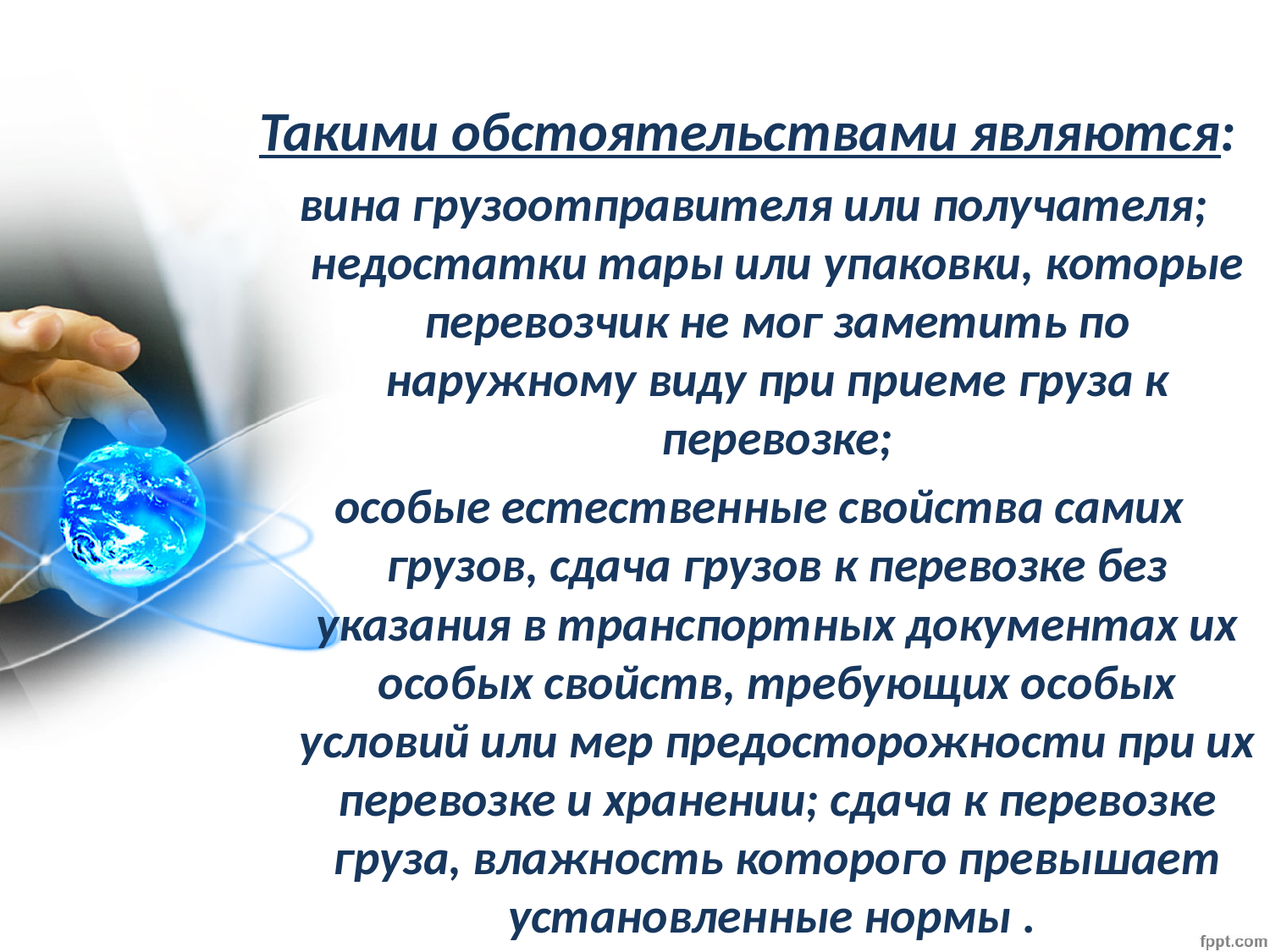

Такими обстоятельствами являются:
вина грузоотправителя или получателя; недостатки тары или упаковки, которые перевозчик не мог заметить по наружному виду при приеме груза к перевозке;
 особые естественные свойства самих грузов, сдача грузов к перевозке без указания в транспортных документах их особых свойств, требующих особых условий или мер предосторожности при их перевозке и хранении; сдача к перевозке груза, влажность которого превышает установленные нормы .